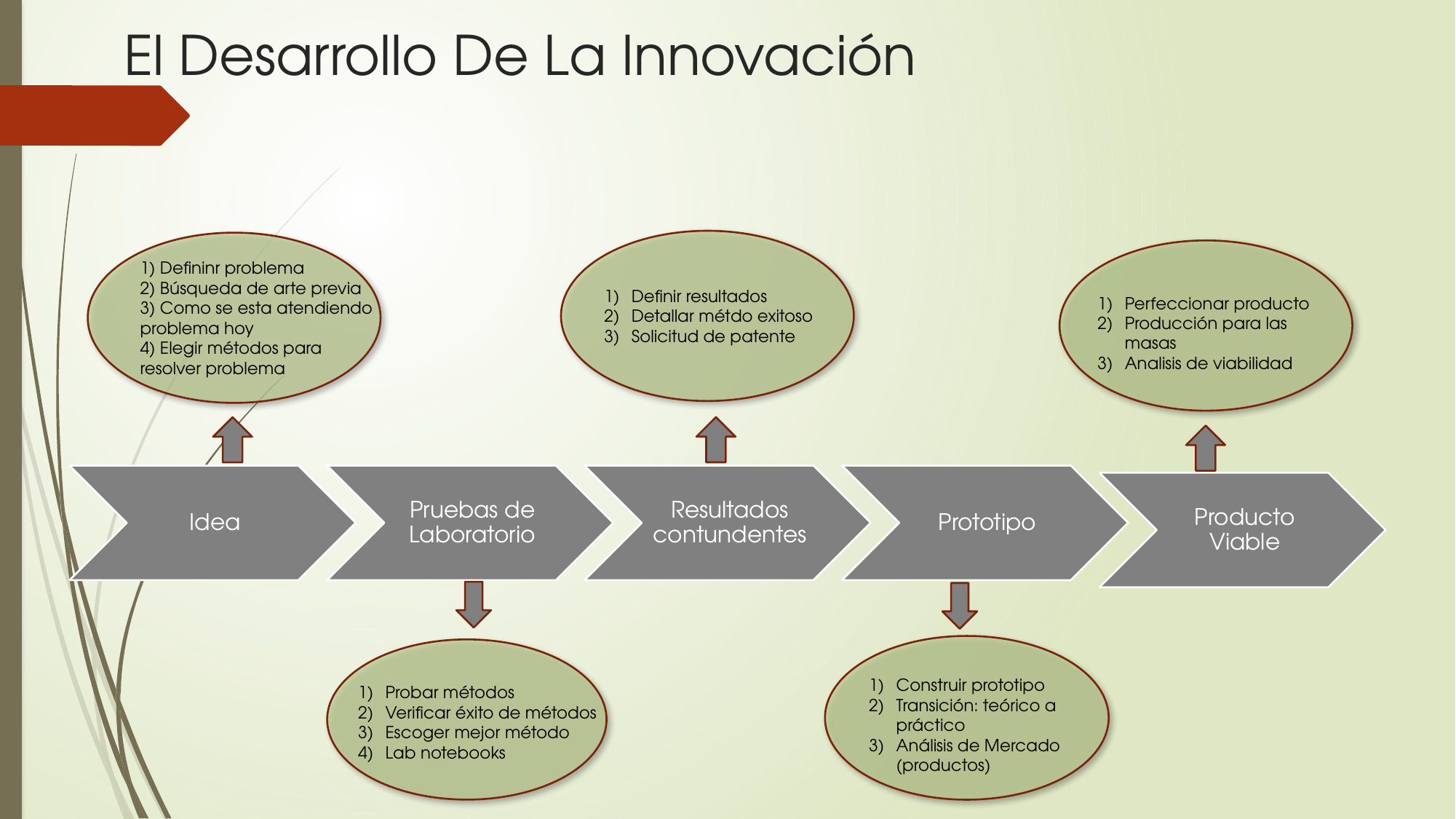

# El Desarrollo De La Innovación

1) Defininr problema
2) Búsqueda de arte previa
3) Como se esta atendiendo problema hoy
4) Elegir métodos para resolver problema
Definir resultados
Detallar métdo exitoso
Solicitud de patente
Perfeccionar producto
Producción para las masas
Analisis de viabilidad
Idea
Pruebas de Laboratorio
Resultados contundentes
Prototipo
Producto Viable

Construir prototipo
Transición: teórico a práctico
Análisis de Mercado (productos)
Probar métodos
Verificar éxito de métodos
Escoger mejor método
Lab notebooks